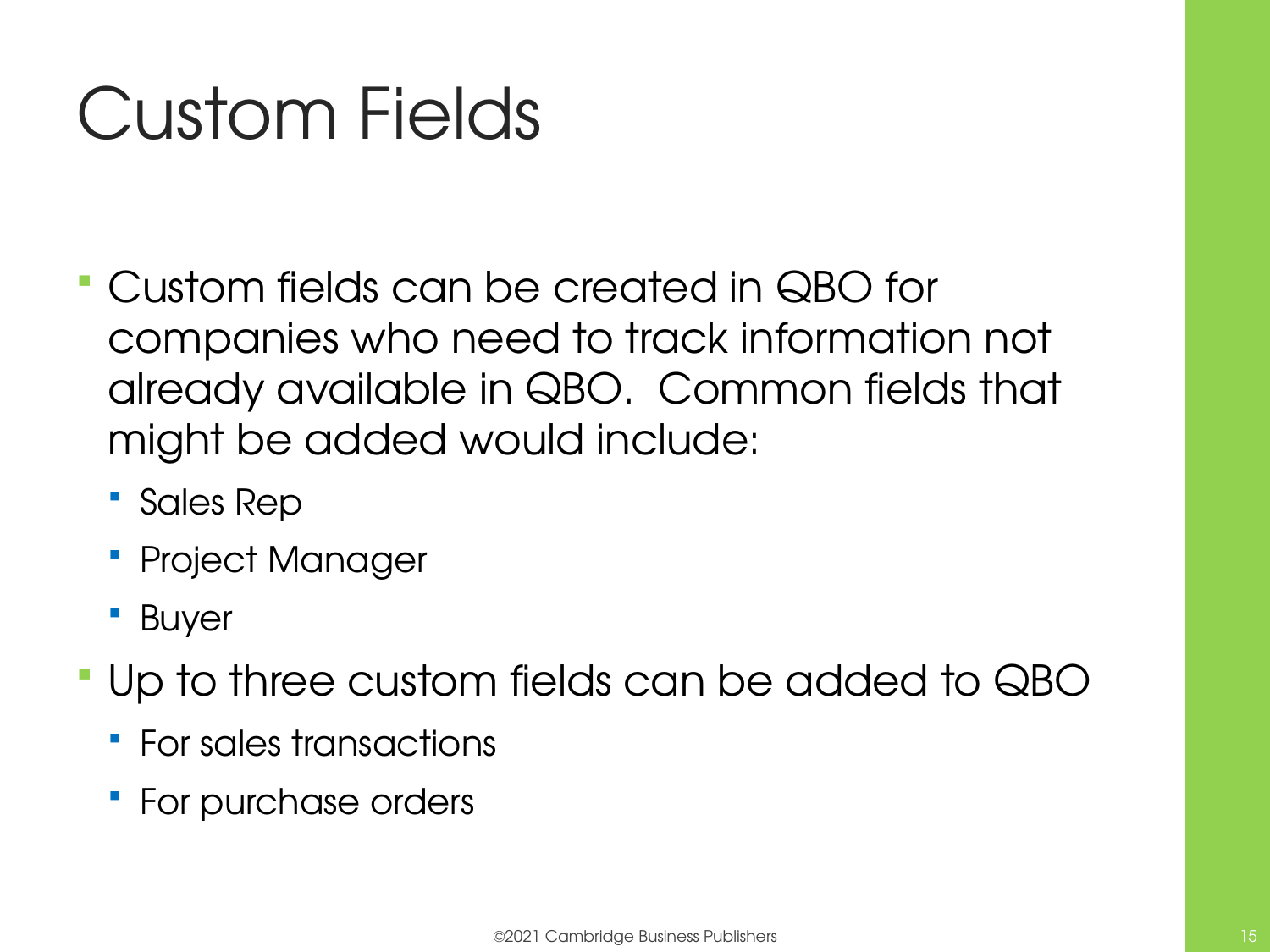

# Custom Fields
Custom fields can be created in QBO for companies who need to track information not already available in QBO.  Common fields that might be added would include:
Sales Rep
Project Manager
Buyer
Up to three custom fields can be added to QBO
For sales transactions
For purchase orders
15
©2021 Cambridge Business Publishers